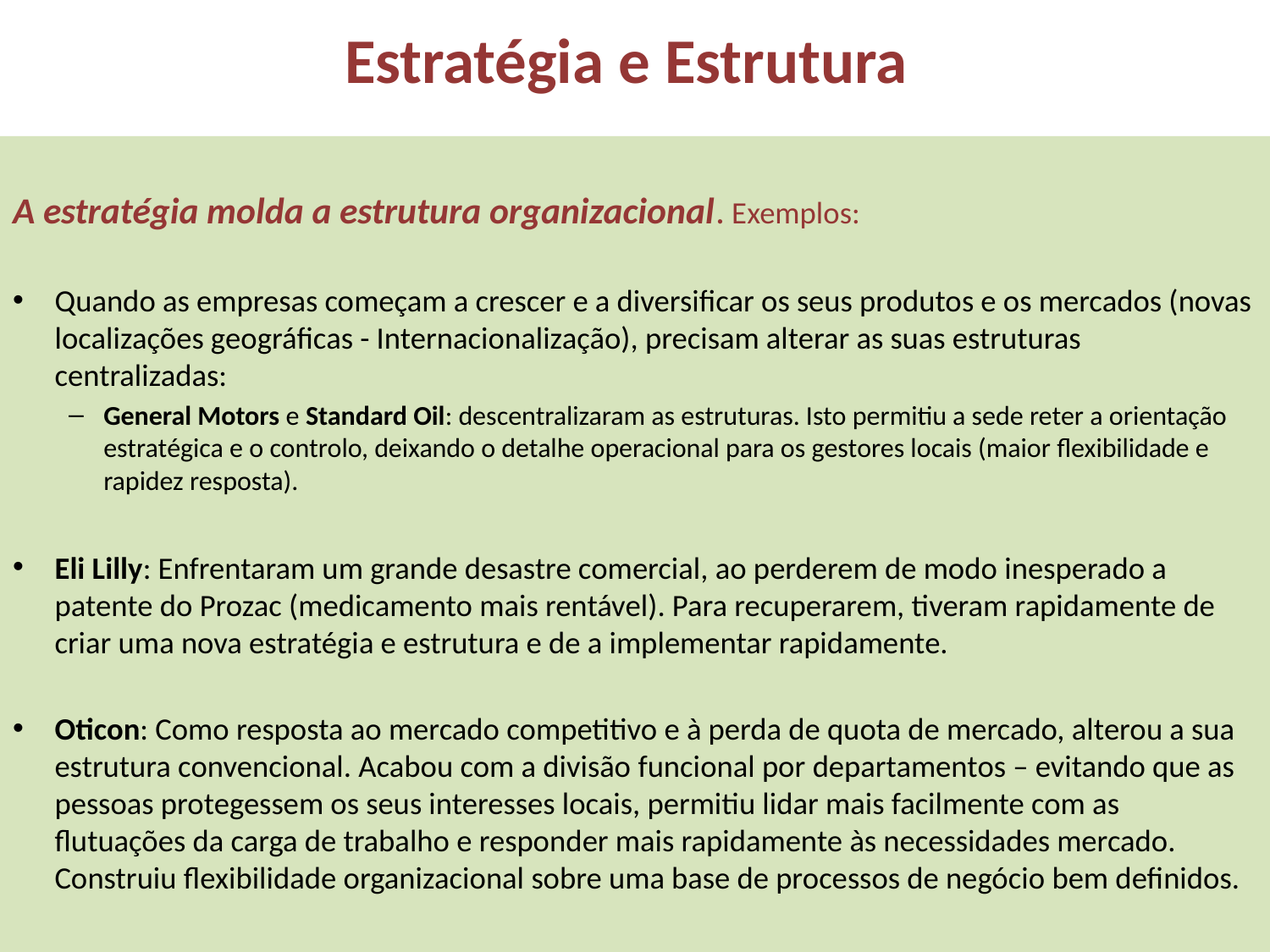

# Estratégia e Estrutura

A estratégia molda a estrutura organizacional. Exemplos:

Quando as empresas começam a crescer e a diversificar os seus produtos e os mercados (novas localizações geográficas - Internacionalização), precisam alterar as suas estruturas centralizadas:
General Motors e Standard Oil: descentralizaram as estruturas. Isto permitiu a sede reter a orientação estratégica e o controlo, deixando o detalhe operacional para os gestores locais (maior flexibilidade e rapidez resposta).

Eli Lilly: Enfrentaram um grande desastre comercial, ao perderem de modo inesperado a patente do Prozac (medicamento mais rentável). Para recuperarem, tiveram rapidamente de criar uma nova estratégia e estrutura e de a implementar rapidamente.

Oticon: Como resposta ao mercado competitivo e à perda de quota de mercado, alterou a sua estrutura convencional. Acabou com a divisão funcional por departamentos – evitando que as pessoas protegessem os seus interesses locais, permitiu lidar mais facilmente com as flutuações da carga de trabalho e responder mais rapidamente às necessidades mercado. Construiu flexibilidade organizacional sobre uma base de processos de negócio bem definidos.